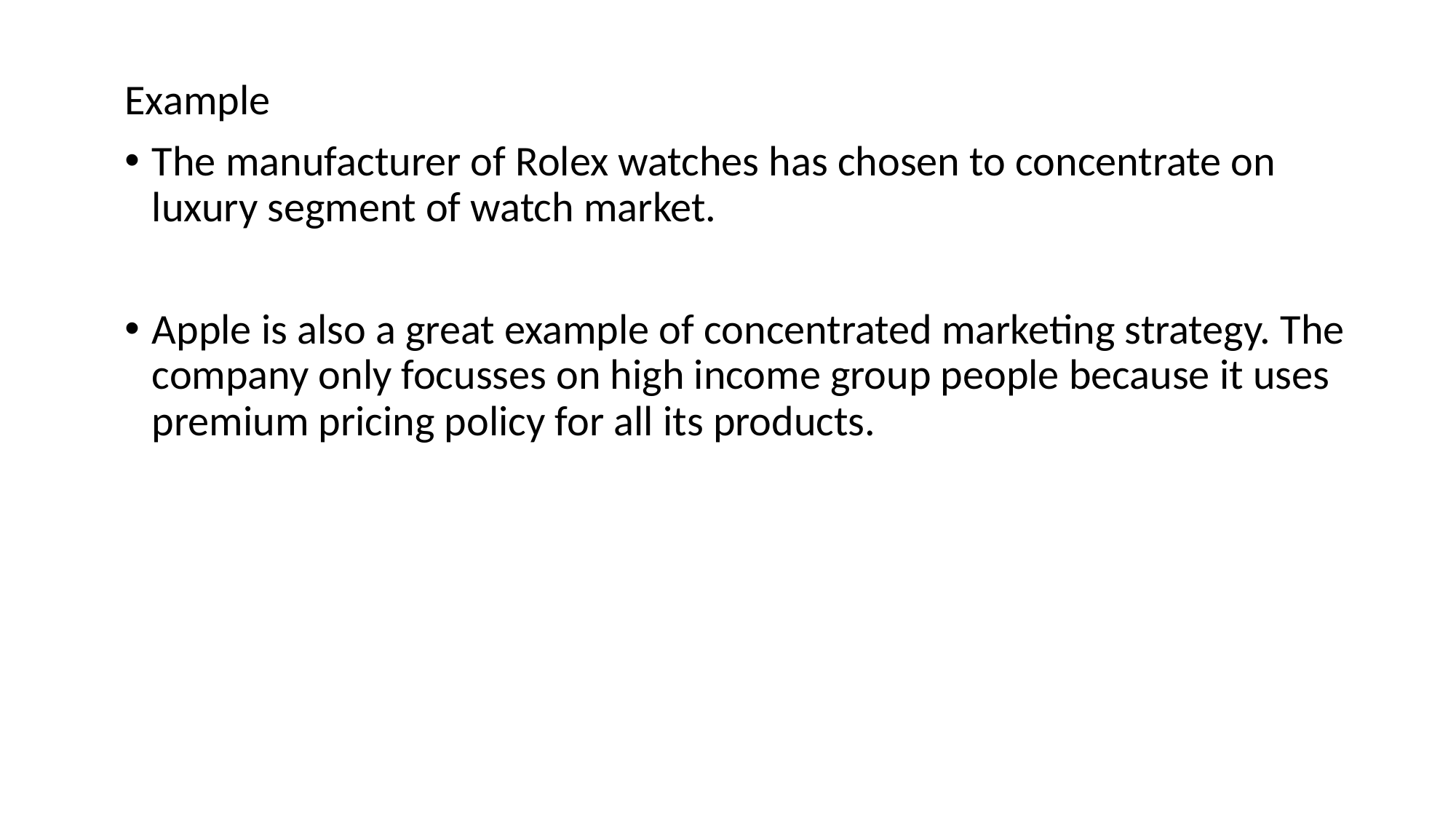

Example
The manufacturer of Rolex watches has chosen to concentrate on luxury segment of watch market.

Apple is also a great example of concentrated marketing strategy. The company only focusses on high income group people because it uses premium pricing policy for all its products.